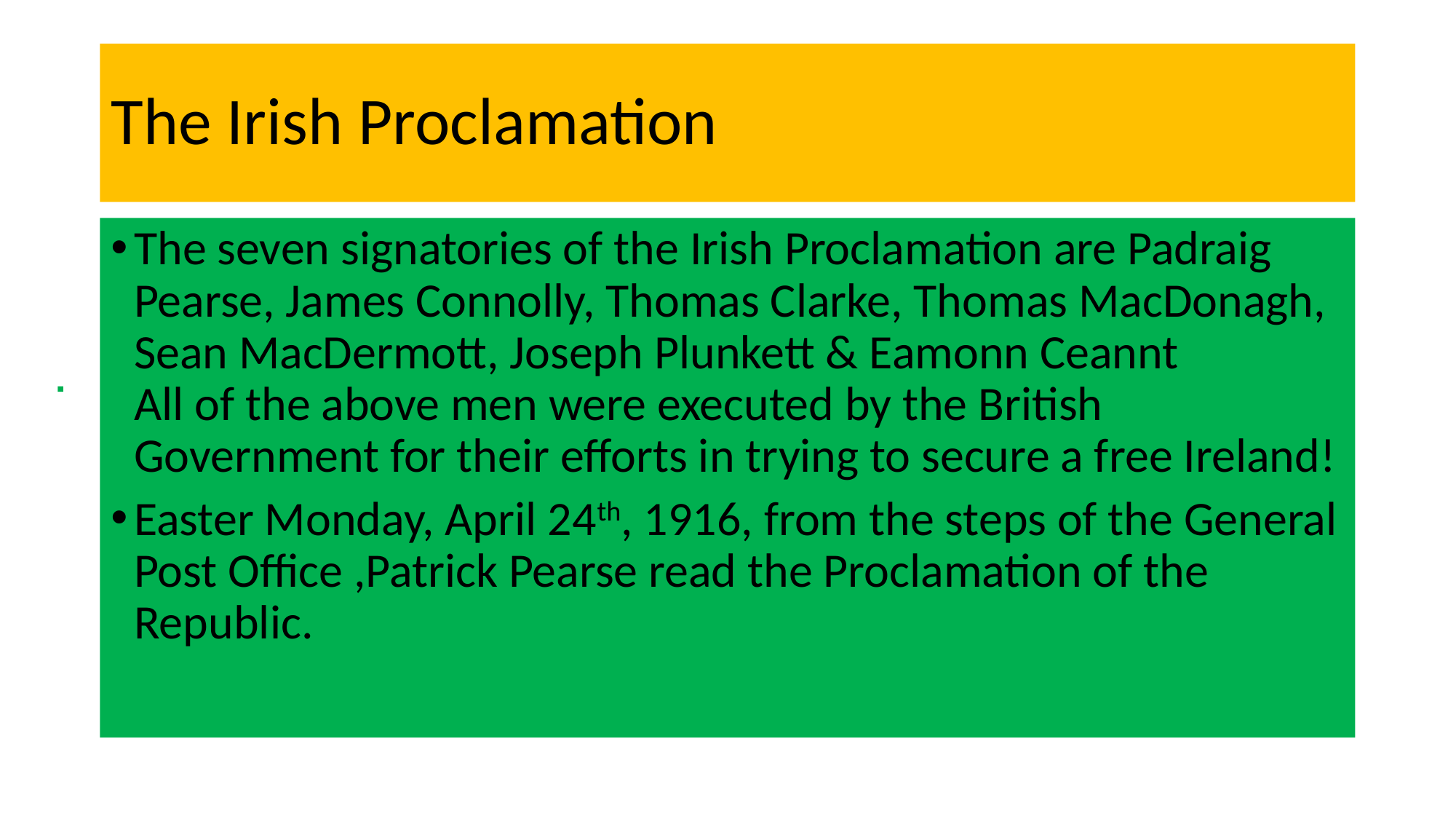

# The Irish Proclamation
The seven signatories of the Irish Proclamation are Padraig Pearse, James Connolly, Thomas Clarke, Thomas MacDonagh, Sean MacDermott, Joseph Plunkett & Eamonn Ceannt
All of the above men were executed by the British Government for their efforts in trying to secure a free Ireland!
Easter Monday, April 24th, 1916, from the steps of the General Post Office ,Patrick Pearse read the Proclamation of the Republic.